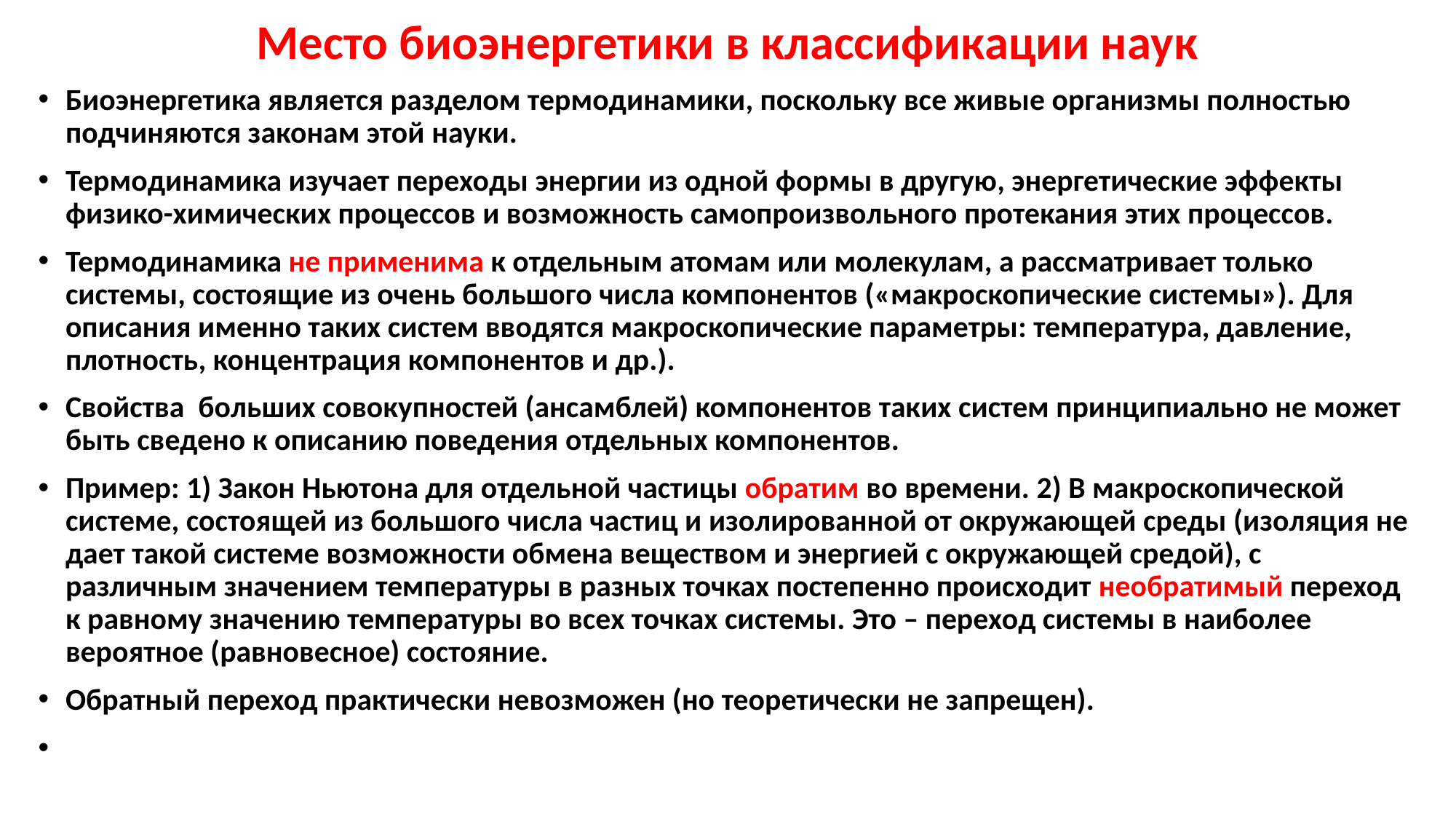

# Место биоэнергетики в классификации наук
Биоэнергетика является разделом термодинамики, поскольку все живые организмы полностью подчиняются законам этой науки.
Термодинамика изучает переходы энергии из одной формы в другую, энергетические эффекты физико-химических процессов и возможность самопроизвольного протекания этих процессов.
Термодинамика не применима к отдельным атомам или молекулам, а рассматривает только системы, состоящие из очень большого числа компонентов («макроскопические системы»). Для описания именно таких систем вводятся макроскопические параметры: температура, давление, плотность, концентрация компонентов и др.).
Свойства  больших совокупностей (ансамблей) компонентов таких систем принципиально не может быть сведено к описанию поведения отдельных компонентов.
Пример: 1) Закон Ньютона для отдельной частицы обратим во времени. 2) В макроскопической системе, состоящей из большого числа частиц и изолированной от окружающей среды (изоляция не дает такой системе возможности обмена веществом и энергией с окружающей средой), с различным значением температуры в разных точках постепенно происходит необратимый переход к равному значению температуры во всех точках системы. Это – переход системы в наиболее вероятное (равновесное) состояние.
Обратный переход практически невозможен (но теоретически не запрещен).